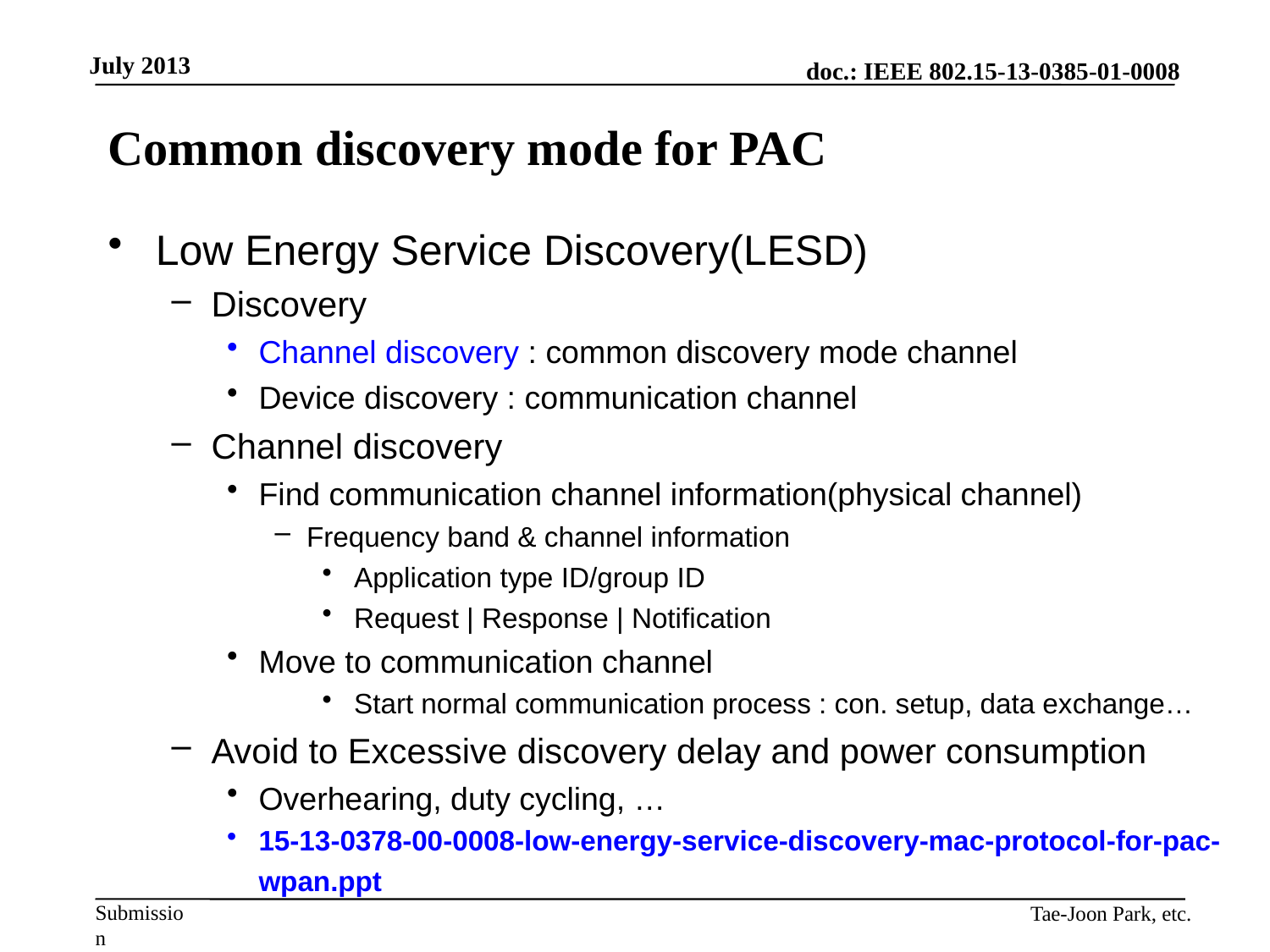

# Common discovery mode for PAC
Low Energy Service Discovery(LESD)
Discovery
Channel discovery : common discovery mode channel
Device discovery : communication channel
Channel discovery
Find communication channel information(physical channel)
Frequency band & channel information
Application type ID/group ID
Request | Response | Notification
Move to communication channel
Start normal communication process : con. setup, data exchange…
Avoid to Excessive discovery delay and power consumption
Overhearing, duty cycling, …
15-13-0378-00-0008-low-energy-service-discovery-mac-protocol-for-pac-wpan.ppt